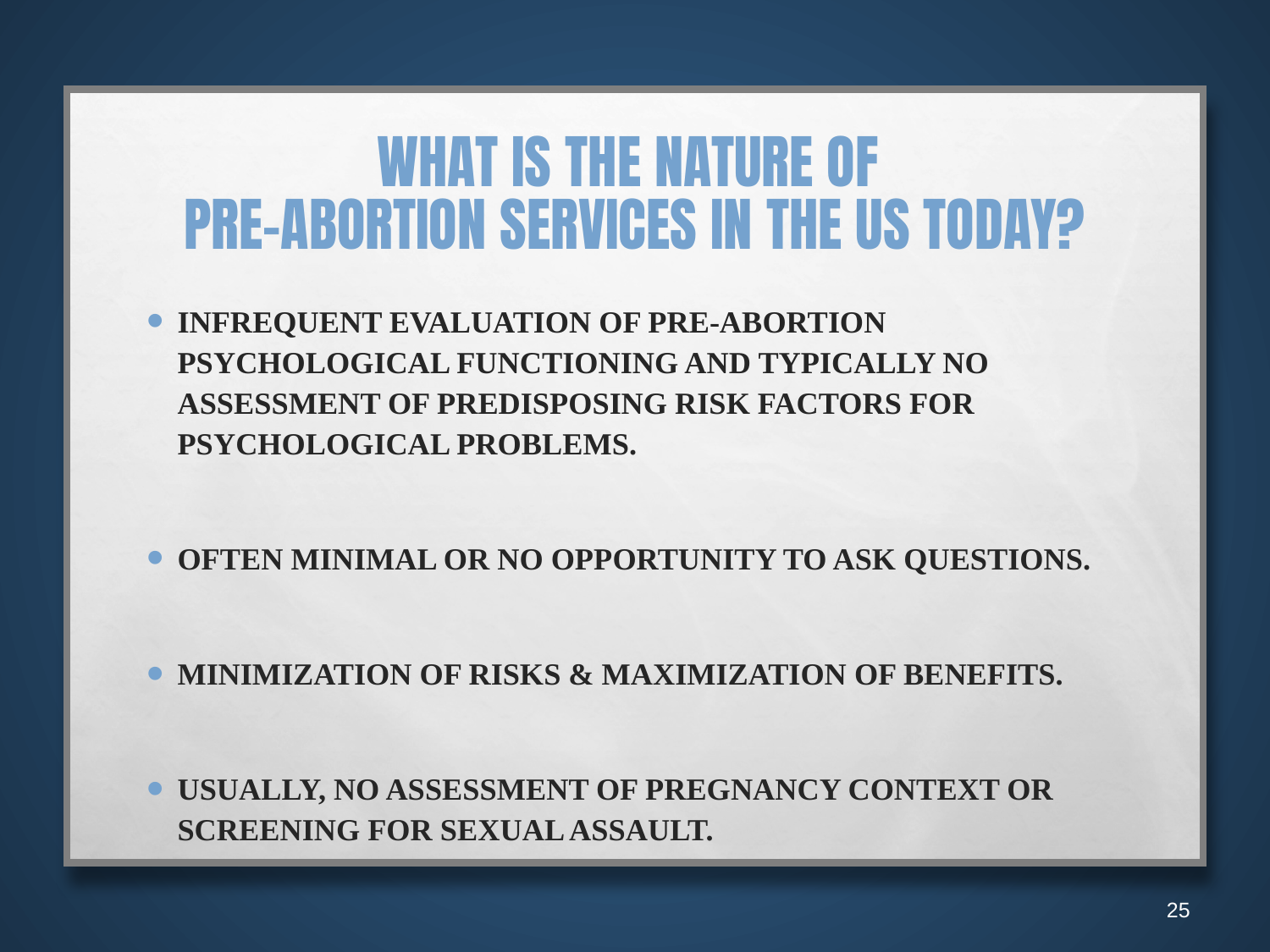

# What is the Nature of Pre-Abortion Services in the US Today?
Infrequent evaluation of pre-abortion psychological functioning and typically no assessment of predisposing risk factors for psychological problems.

Often minimal or no opportunity to ask questions.

Minimization of risks & maximization of benefits.

Usually, no assessment of pregnancy context or  screening for sexual assault.

25